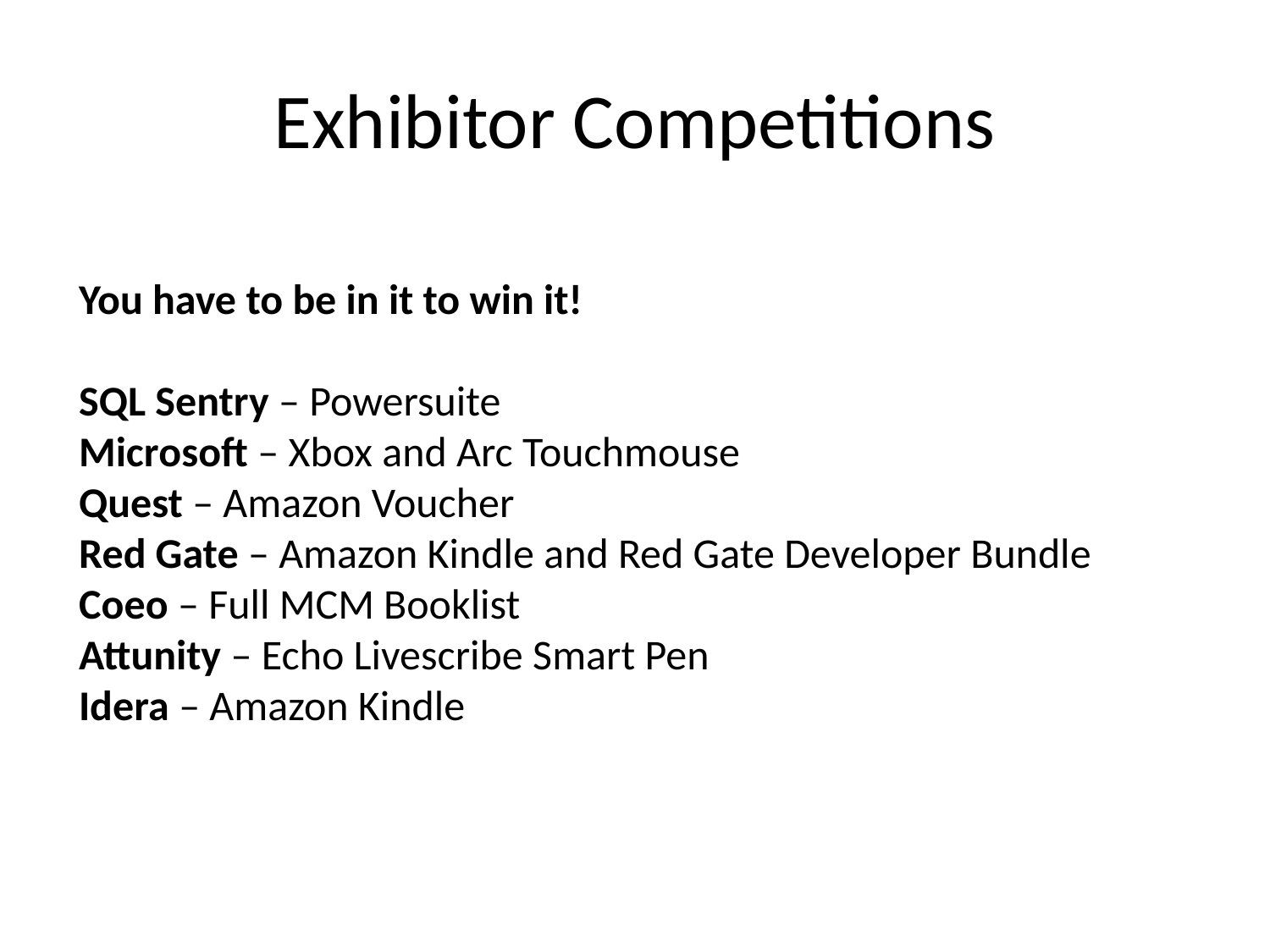

# Exhibitor Competitions
You have to be in it to win it!

SQL Sentry – Powersuite
Microsoft – Xbox and Arc Touchmouse
Quest – Amazon Voucher
Red Gate – Amazon Kindle and Red Gate Developer Bundle
Coeo – Full MCM Booklist
Attunity – Echo Livescribe Smart Pen
Idera – Amazon Kindle